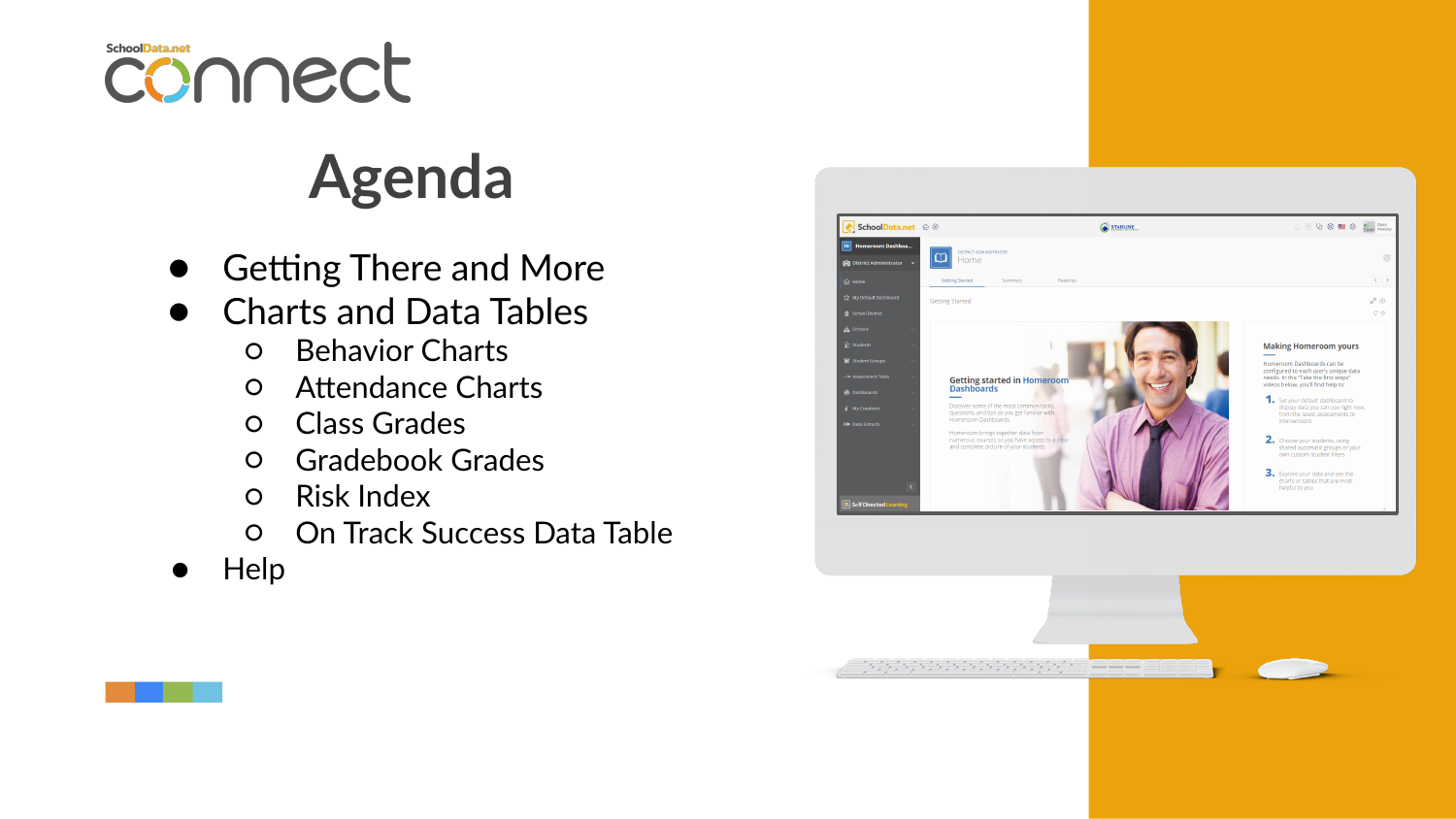

Getting There and More
Charts and Data Tables
Behavior Charts
Attendance Charts
Class Grades
Gradebook Grades
Risk Index
On Track Success Data Table
Help